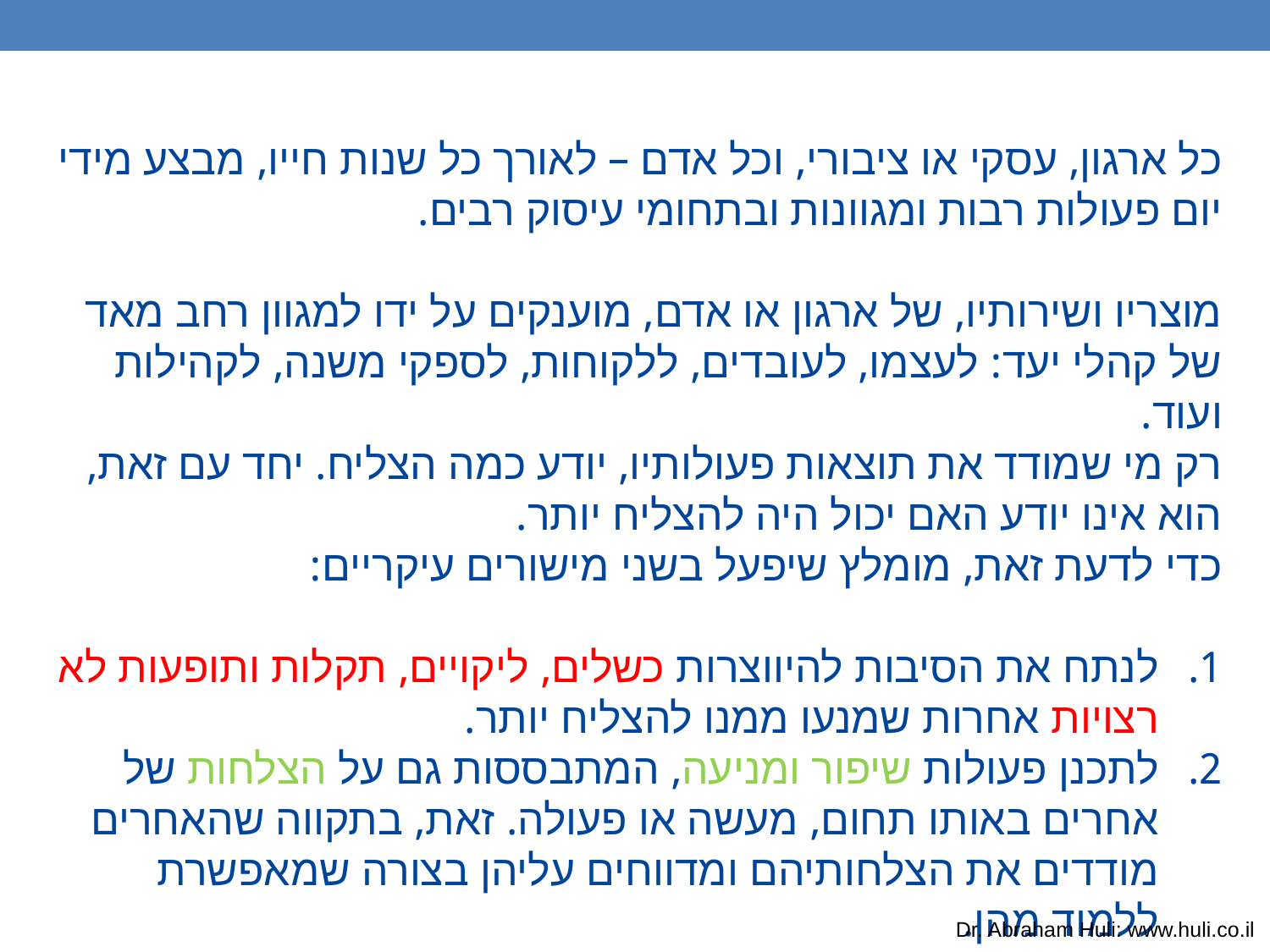

כל ארגון, עסקי או ציבורי, וכל אדם – לאורך כל שנות חייו, מבצע מידי יום פעולות רבות ומגוונות ובתחומי עיסוק רבים.

מוצריו ושירותיו, של ארגון או אדם, מוענקים על ידו למגוון רחב מאד של קהלי יעד: לעצמו, לעובדים, ללקוחות, לספקי משנה, לקהילות ועוד.
רק מי שמודד את תוצאות פעולותיו, יודע כמה הצליח. יחד עם זאת, הוא אינו יודע האם יכול היה להצליח יותר.
כדי לדעת זאת, מומלץ שיפעל בשני מישורים עיקריים:

לנתח את הסיבות להיווצרות כשלים, ליקויים, תקלות ותופעות לא רצויות אחרות שמנעו ממנו להצליח יותר.
לתכנן פעולות שיפור ומניעה, המתבססות גם על הצלחות של אחרים באותו תחום, מעשה או פעולה. זאת, בתקווה שהאחרים מודדים את הצלחותיהם ומדווחים עליהן בצורה שמאפשרת ללמוד מהן.

Dr. Abraham Huli: www.huli.co.il